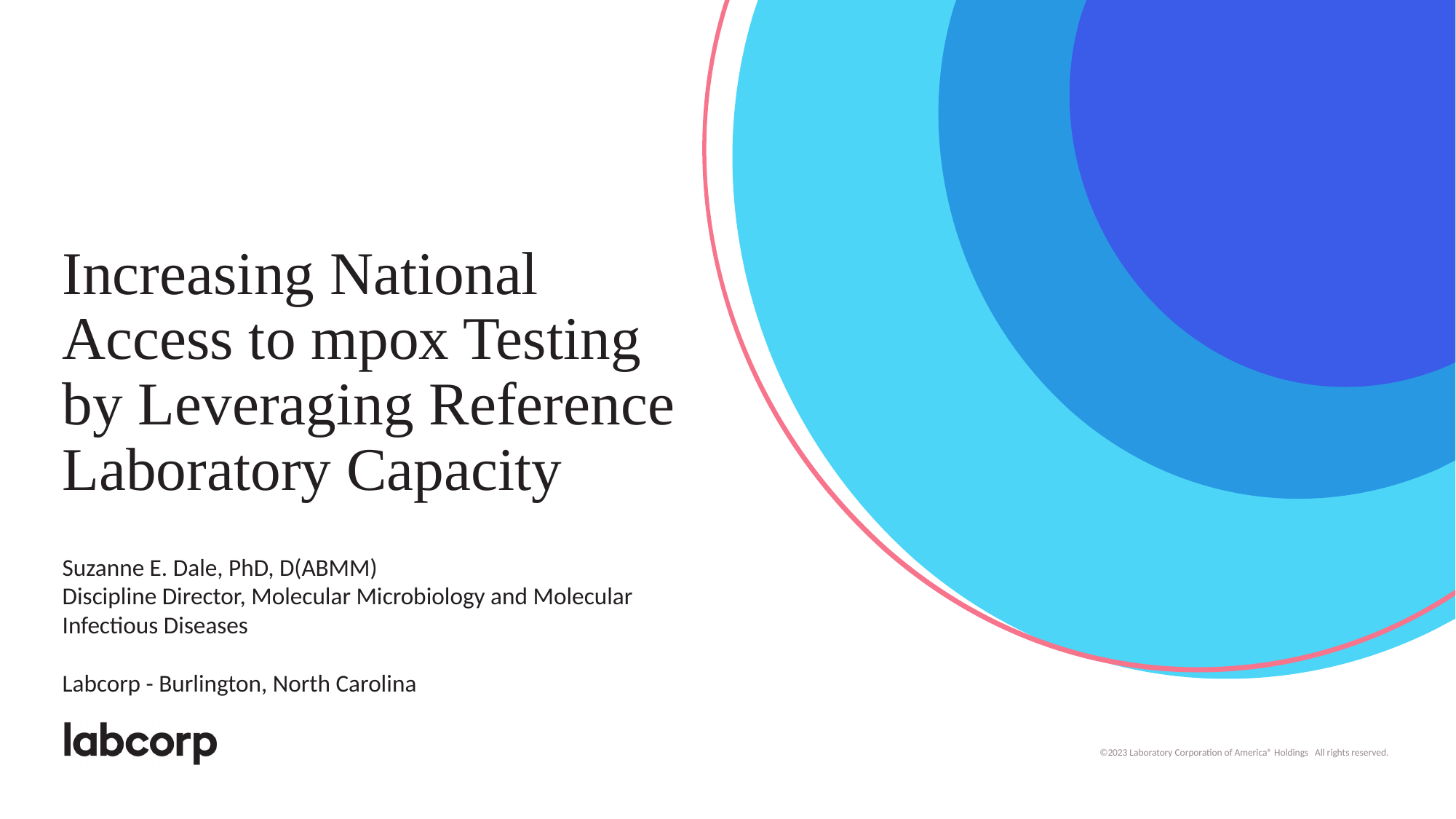

# Increasing National Access to mpox Testing by Leveraging Reference Laboratory Capacity

Suzanne E. Dale, PhD, D(ABMM)
Discipline Director, Molecular Microbiology and Molecular Infectious Diseases

Labcorp - Burlington, North Carolina